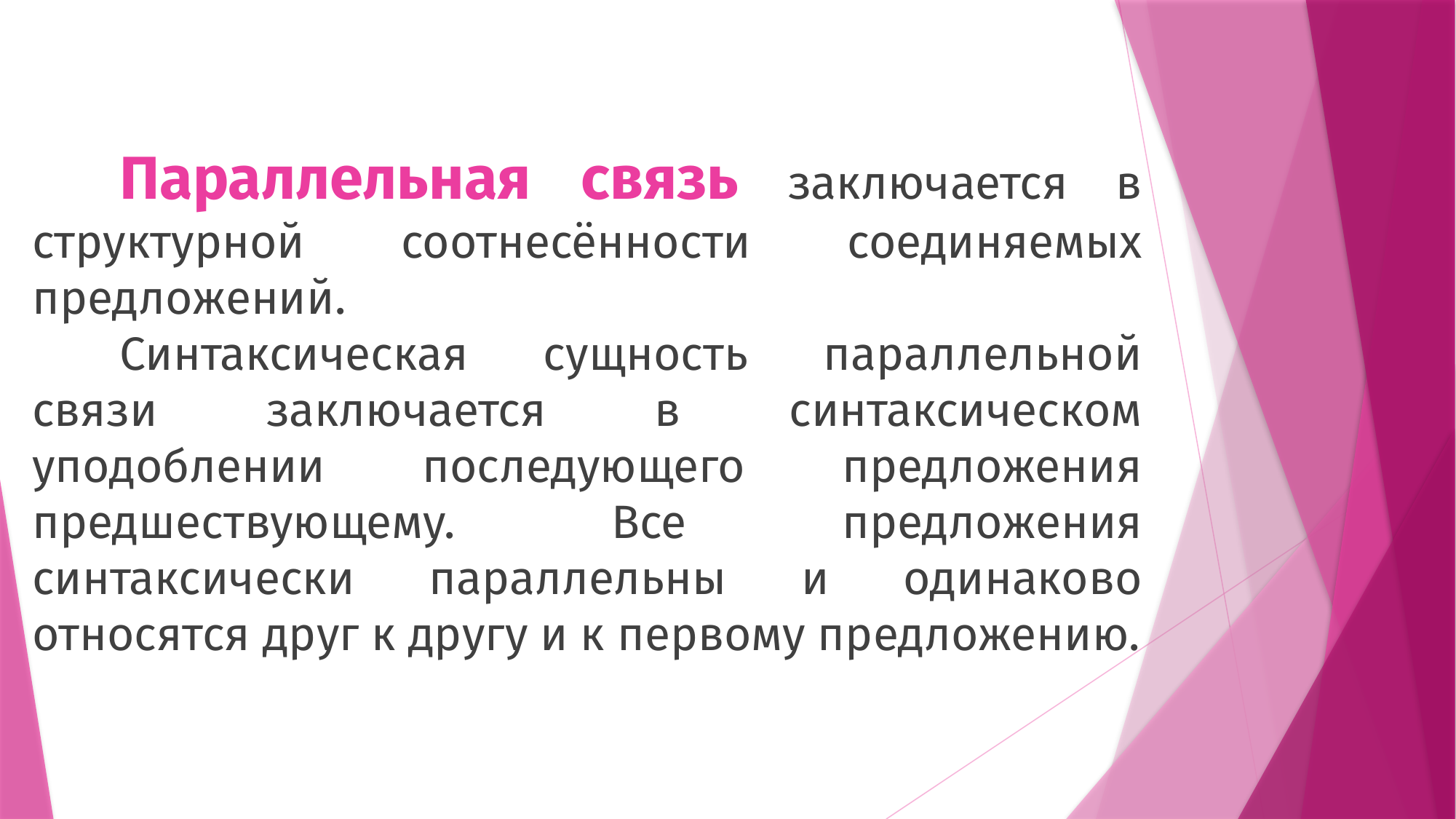

Параллельная связь заключается в структурной соотнесённости соединяемых предложений.
Синтаксическая сущность параллельной связи заключается в синтаксическом уподоблении последующего предложения предшествующему. Все предложения синтаксически параллельны и одинаково относятся друг к другу и к первому предложению.